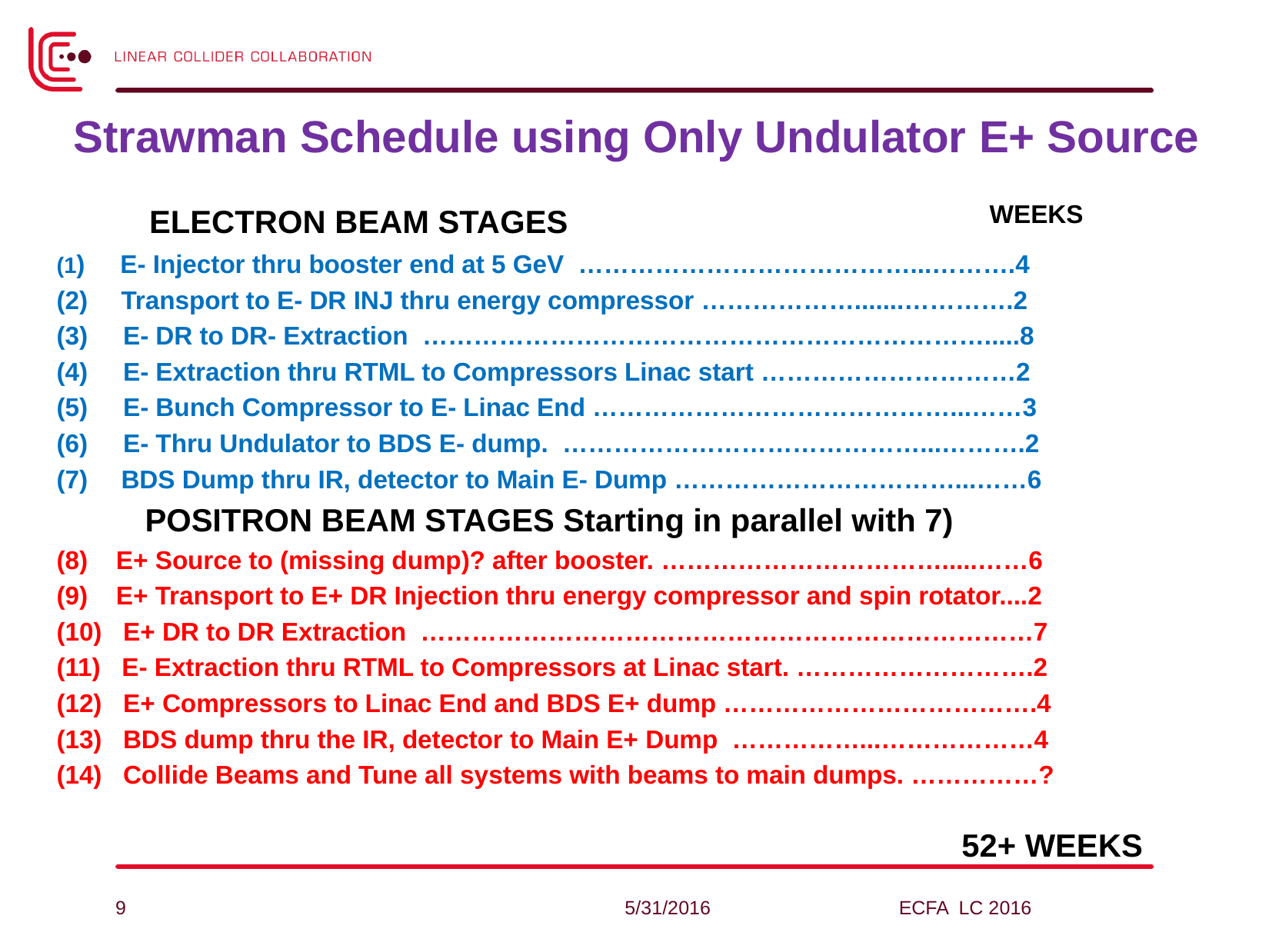

# Strawman Schedule using Only Undulator E+ Source
       ELECTRON BEAM STAGES
(1)     E- Injector thru booster end at 5 GeV  …………………………………...……….4
   Transport to E- DR INJ thru energy compressor ……………….......………….2
(3)     E- DR to DR- Extraction  ………………………………………………………….....8
(4)     E- Extraction thru RTML to Compressors Linac start …………………………2
(5)     E- Bunch Compressor to E- Linac End ……………………………………...……3
(6)     E- Thru Undulator to BDS E- dump.  ……………………………………...……….2
   BDS Dump thru IR, detector to Main E- Dump ……………………………...……6
          POSITRON BEAM STAGES Starting in parallel with 7)
(8)    E+ Source to (missing dump)? after booster. …………………………….....……6
(9)    E+ Transport to E+ DR Injection thru energy compressor and spin rotator....2
(10)   E+ DR to DR Extraction  ………………………………………………………………7
(11)   E- Extraction thru RTML to Compressors at Linac start. ……………………….2
(12)   E+ Compressors to Linac End and BDS E+ dump ……………………………….4
(13)   BDS dump thru the IR, detector to Main E+ Dump  ……………...………………4
(14)   Collide Beams and Tune all systems with beams to main dumps. ……………?
WEEKS

52+ WEEKS
9
5/31/2016
ECFA  LC 2016